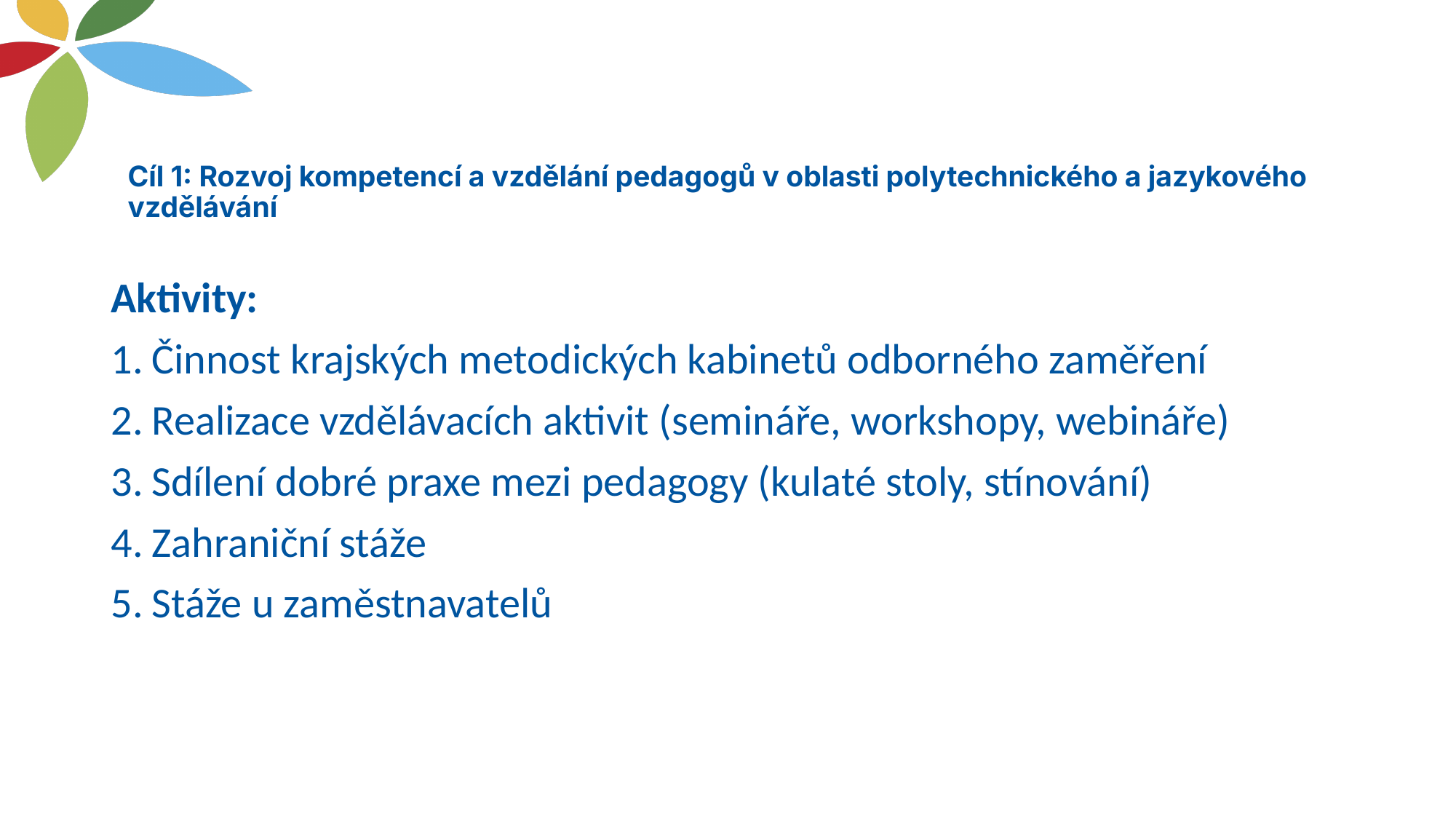

# Cíl 1: Rozvoj kompetencí a vzdělání pedagogů v oblasti polytechnického a jazykového vzdělávání
Aktivity:
Činnost krajských metodických kabinetů odborného zaměření
Realizace vzdělávacích aktivit (semináře, workshopy, webináře)
Sdílení dobré praxe mezi pedagogy (kulaté stoly, stínování)
Zahraniční stáže
Stáže u zaměstnavatelů